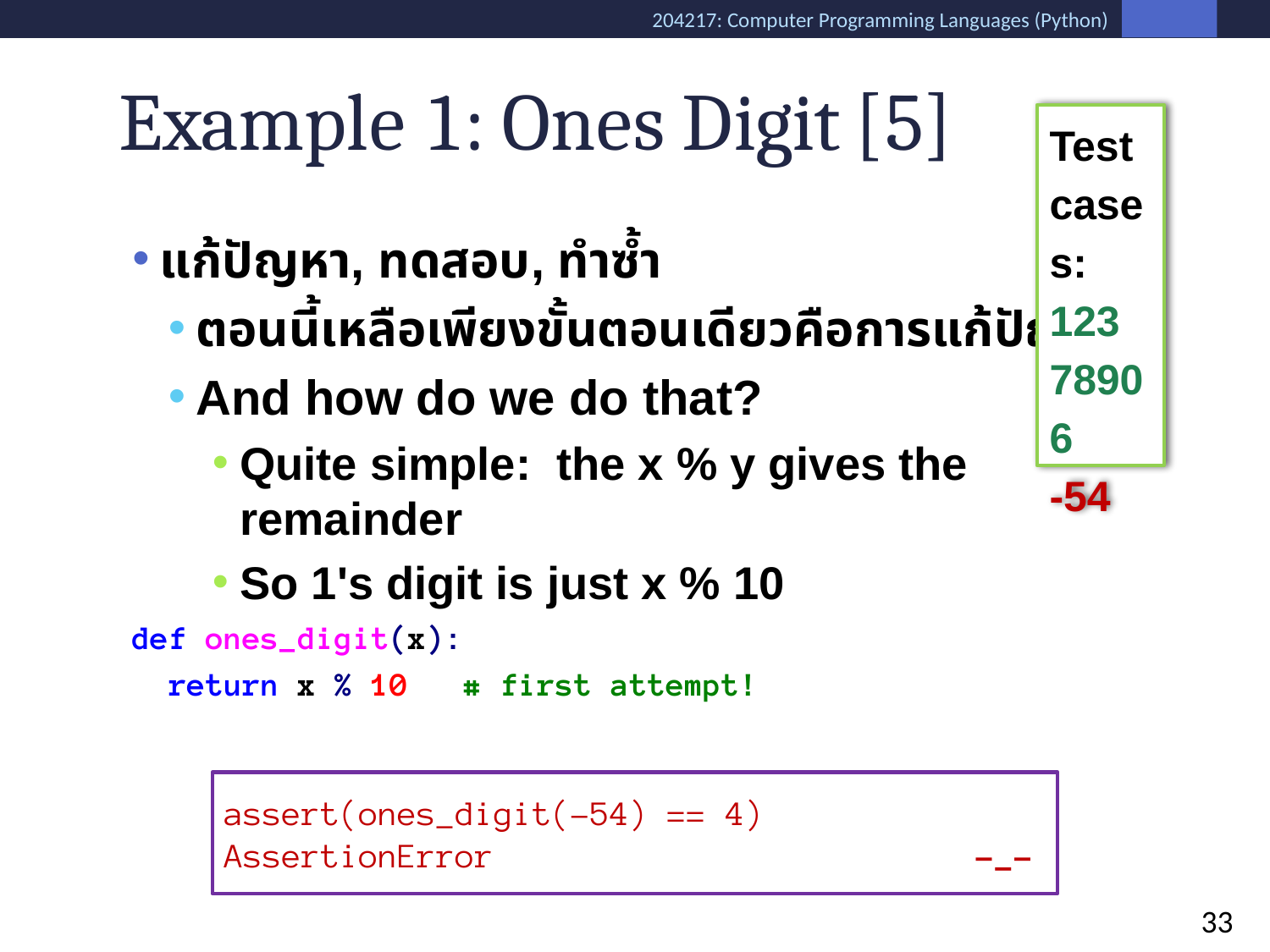

# Example 1: Ones Digit [5]
Test cases:
123
7890
6
-54
แก้ปัญหา, ทดสอบ, ทำซ้ำ
ตอนนี้เหลือเพียงขั้นตอนเดียวคือการแก้ปัญหา
And how do we do that?
Quite simple:  the x % y gives the remainder
So 1's digit is just x % 10
def ones_digit(x):
  return x % 10 		# first attempt!

assert(ones_digit(-54) == 4)
AssertionError                         -_-
33